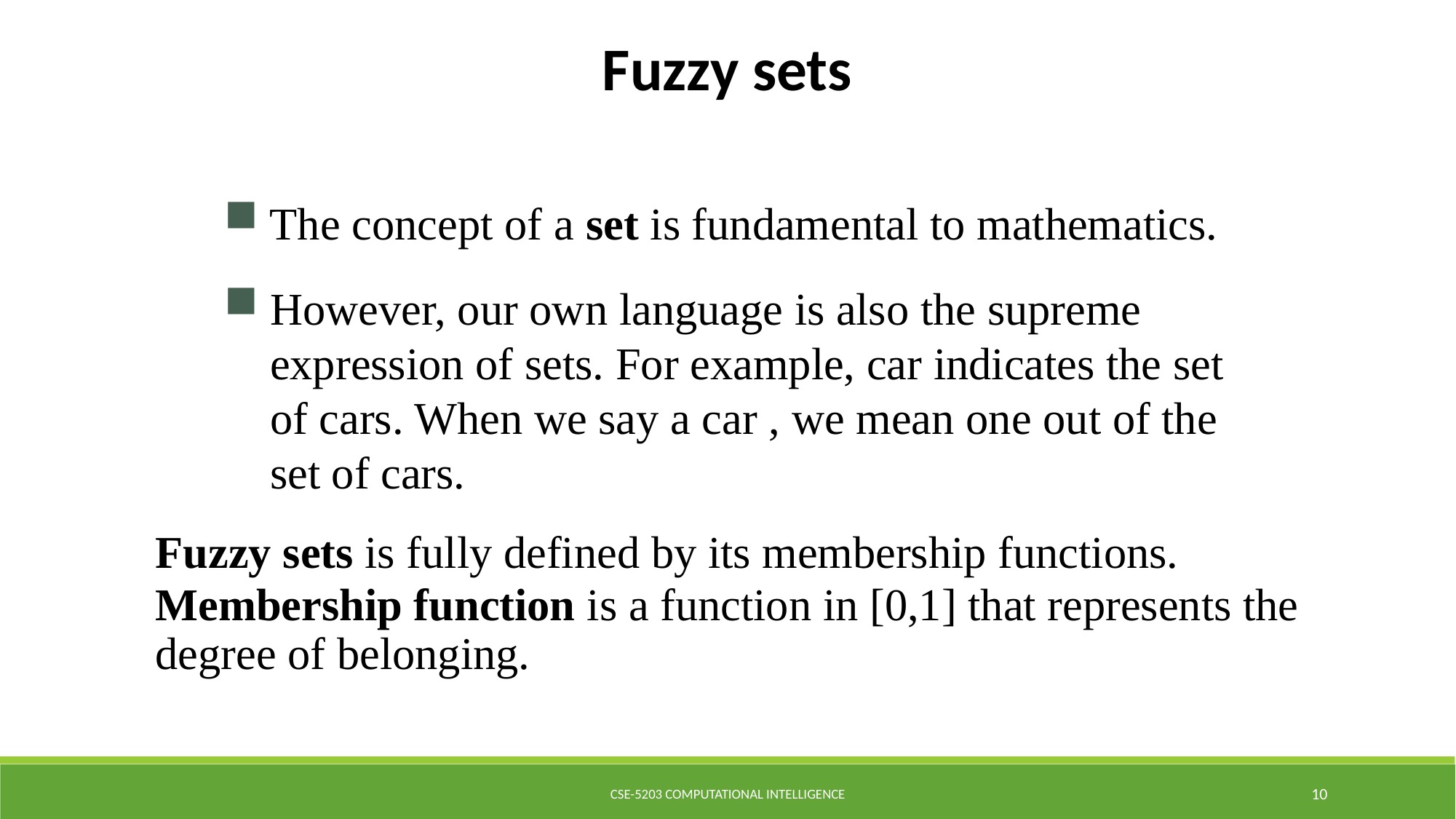

Fuzzy sets
The concept of a set is fundamental to mathematics.
However, our own language is also the supreme expression of sets. For example, car indicates the set of cars. When we say a car , we mean one out of the set of cars.
Fuzzy sets is fully defined by its membership functions.
Membership function is a function in [0,1] that represents the degree of belonging.
CSE-5203 Computational Intelligence
10